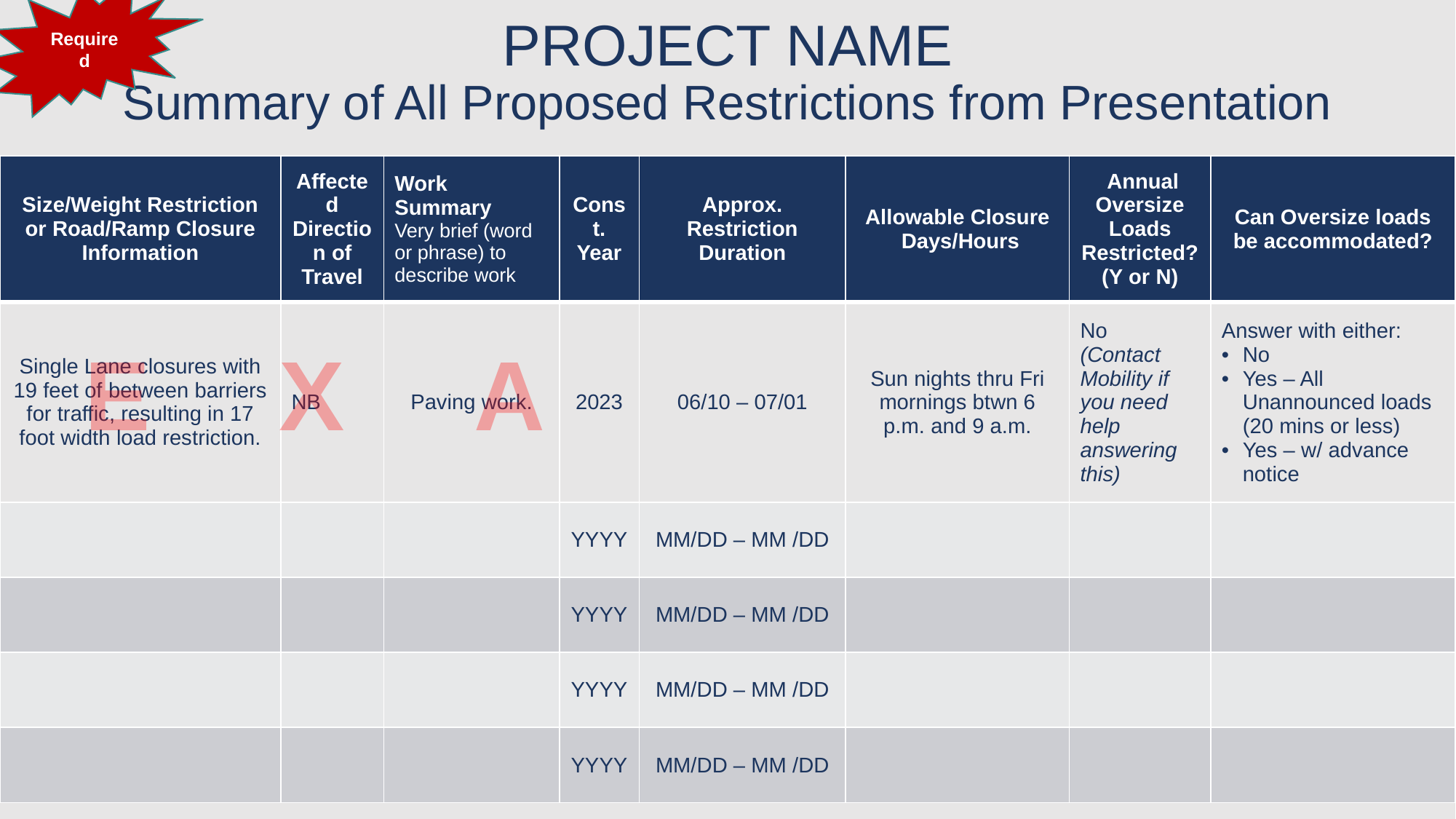

Required
# PROJECT NAME Summary of All Proposed Restrictions from Presentation
| Size/Weight Restriction or Road/Ramp Closure Information | Affected Direction of Travel | Work Summary Very brief (word or phrase) to describe work | Const. Year | Approx. Restriction Duration | Allowable Closure  Days/Hours | Annual Oversize Loads Restricted?(Y or N) | Can Oversize loads be accommodated? |
| --- | --- | --- | --- | --- | --- | --- | --- |
| Single Lane closures with 19 feet of between barriers for traffic, resulting in 17 foot width load restriction. | NB | Paving work. | 2023 | 06/10 – 07/01 | Sun nights thru Fri mornings btwn 6 p.m. and 9 a.m. | No (Contact Mobility if you need help answering this) | Answer with either: No Yes – All Unannounced loads (20 mins or less) Yes – w/ advance notice |
|  |  |  | YYYY | MM/DD – MM /DD |  |  |  |
|  |  |  | YYYY | MM/DD – MM /DD |  |  |  |
|  |  |  | YYYY | MM/DD – MM /DD |  |  |  |
|  |  |  | YYYY | MM/DD – MM /DD |  |  |  |
EXAMPLE
25